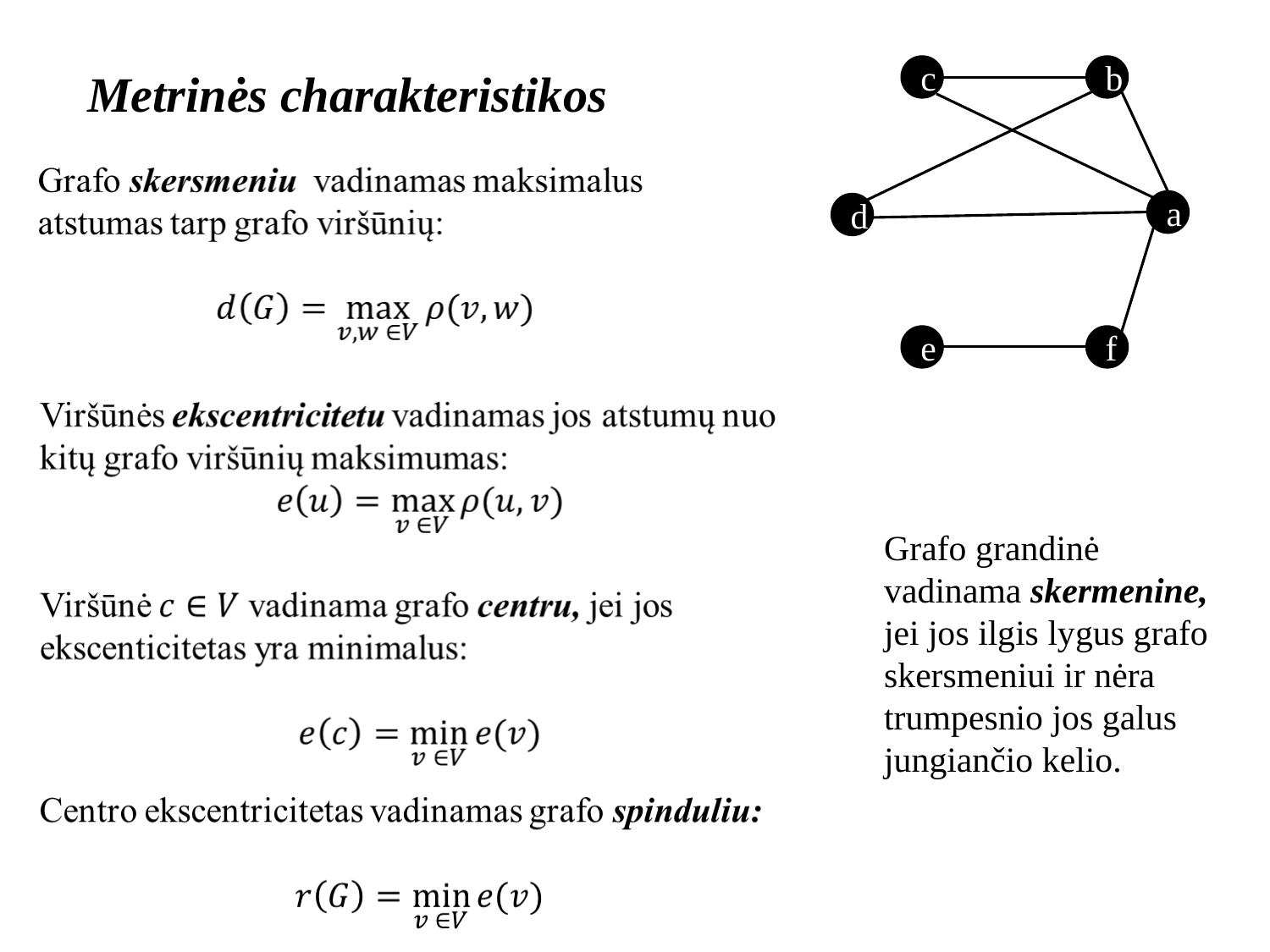

Metrinės charakteristikos
c
b
a
d
e
f

Grafo grandinė vadinama skermenine,  jei jos ilgis lygus grafo skersmeniui ir nėra trumpesnio jos galus jungiančio kelio.